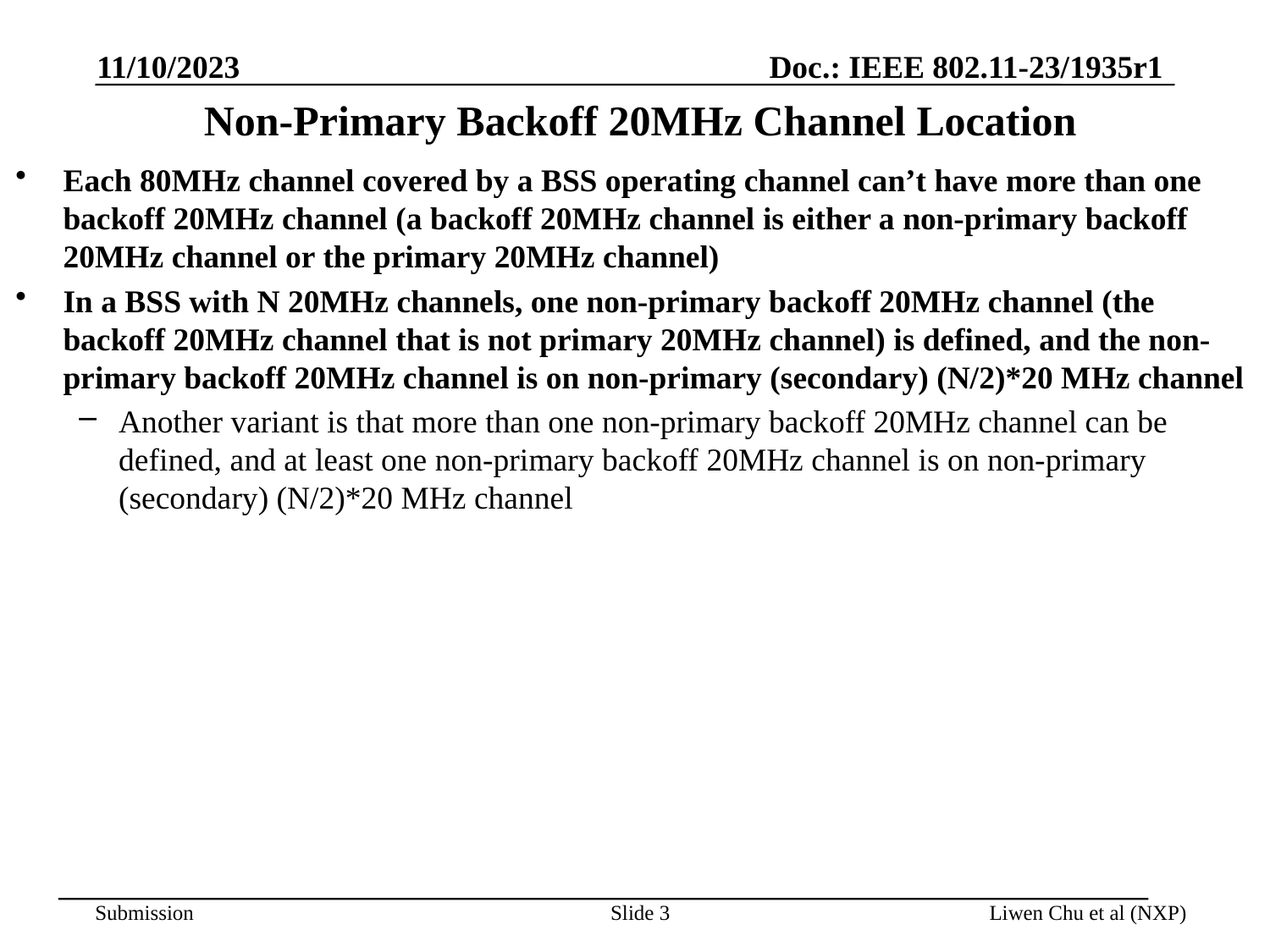

11/10/2023
# Non-Primary Backoff 20MHz Channel Location
Each 80MHz channel covered by a BSS operating channel can’t have more than one backoff 20MHz channel (a backoff 20MHz channel is either a non-primary backoff 20MHz channel or the primary 20MHz channel)
In a BSS with N 20MHz channels, one non-primary backoff 20MHz channel (the backoff 20MHz channel that is not primary 20MHz channel) is defined, and the non-primary backoff 20MHz channel is on non-primary (secondary) (N/2)*20 MHz channel
Another variant is that more than one non-primary backoff 20MHz channel can be defined, and at least one non-primary backoff 20MHz channel is on non-primary (secondary) (N/2)*20 MHz channel
Slide 3
Liwen Chu et al (NXP)